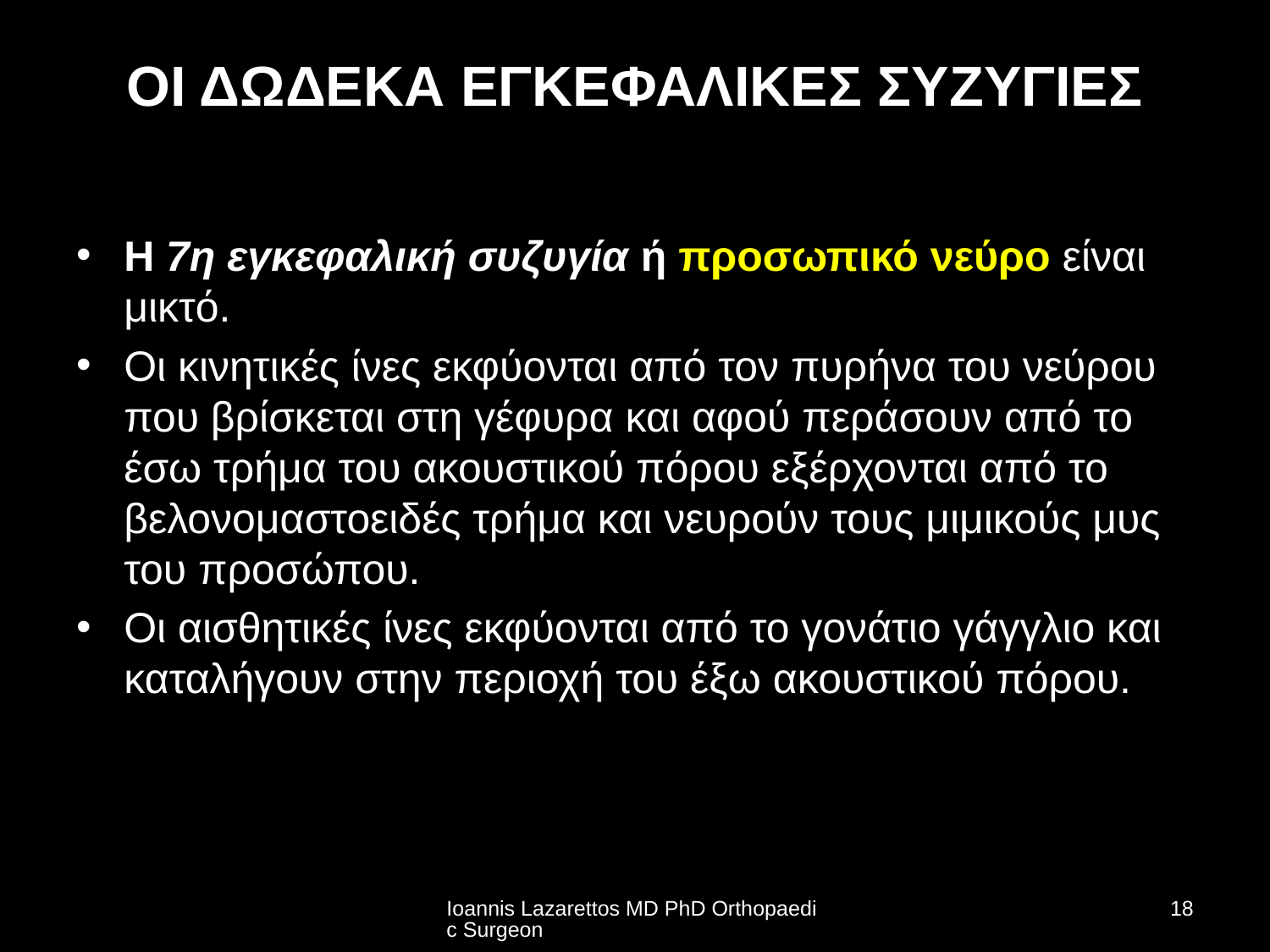

# ΟΙ ΔΩΔΕΚΑ ΕΓΚΕΦΑΛΙΚΕΣ ΣΥΖΥΓΙΕΣ
Η 7η εγκεφαλική συζυγία ή προσωπικό νεύρο είναι μικτό.
Οι κινητικές ίνες εκφύονται από τον πυρήνα του νεύρου που βρίσκεται στη γέφυρα και αφού περάσουν από το έσω τρήμα του ακουστικού πόρου εξέρχονται από το βελονομαστοειδές τρήμα και νευρούν τους μιμικούς μυς του προσώπου.
Οι αισθητικές ίνες εκφύονται από το γονάτιο γάγγλιο και καταλήγουν στην περιοχή του έξω ακουστικού πόρου.
Ioannis Lazarettos MD PhD Orthopaedic Surgeon
18